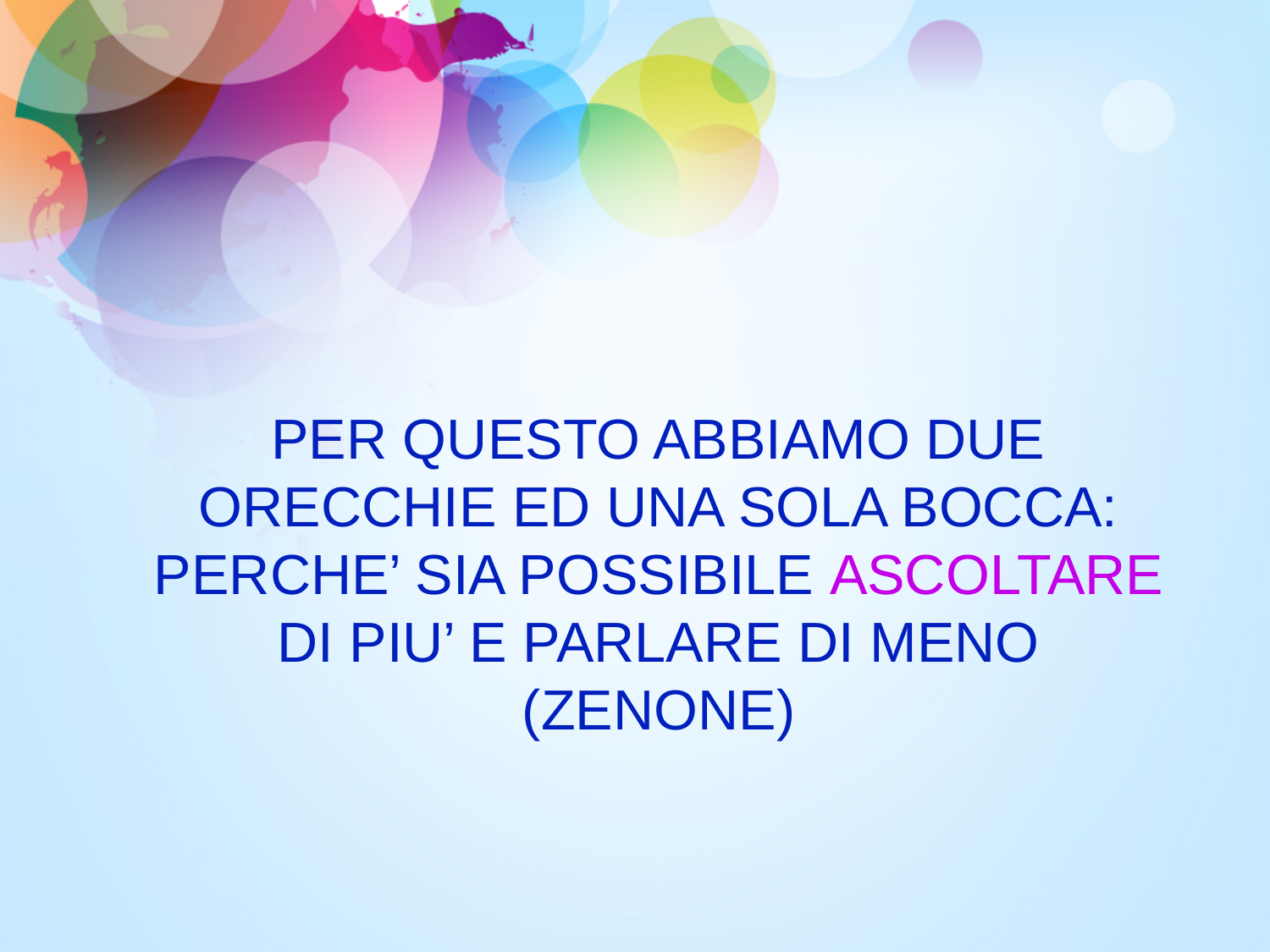

PER QUESTO ABBIAMO DUE ORECCHIE ED UNA SOLA BOCCA: PERCHE’ SIA POSSIBILE ASCOLTARE DI PIU’ E PARLARE DI MENO (ZENONE)